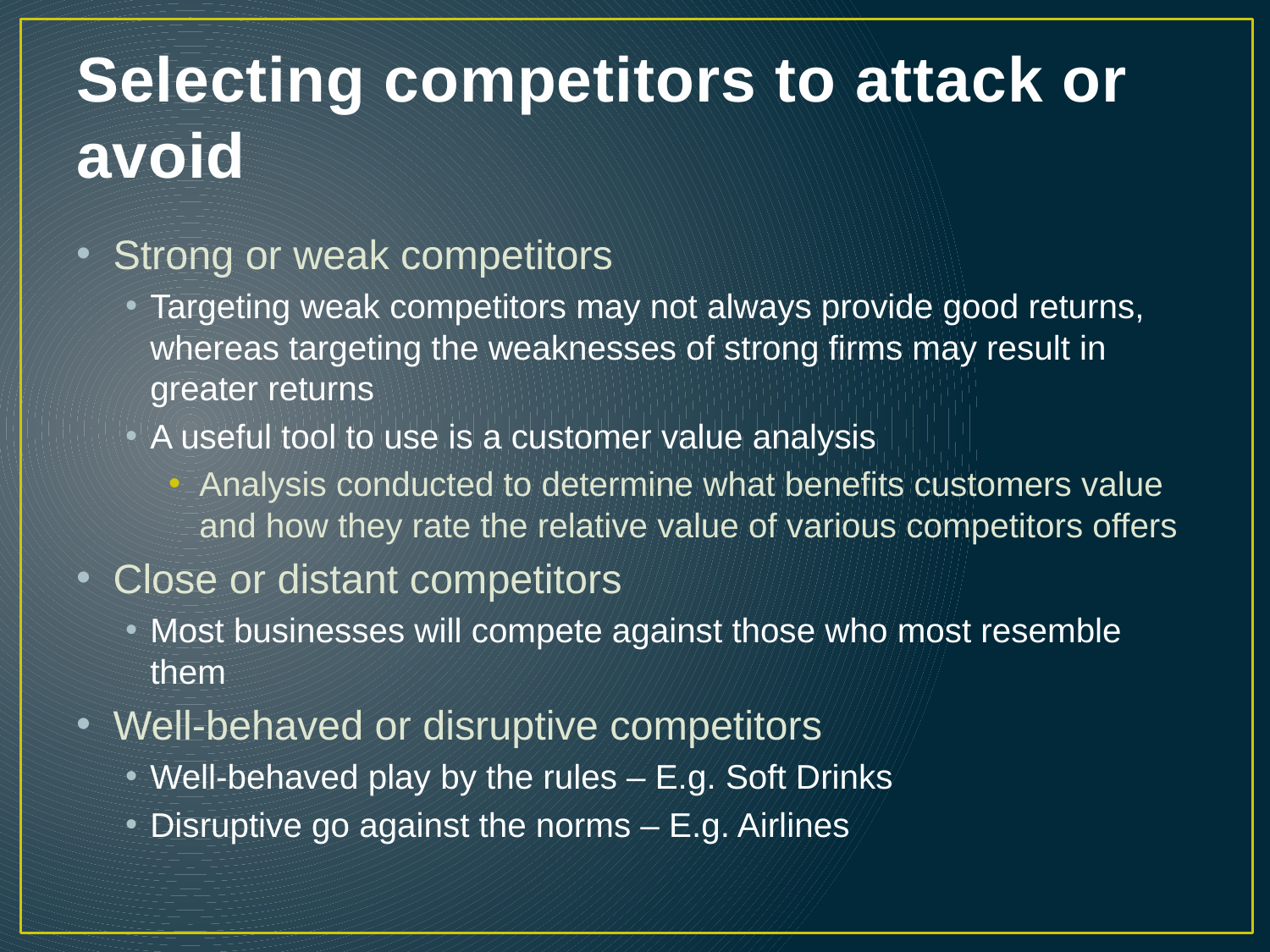

# Selecting competitors to attack or avoid
Strong or weak competitors
Targeting weak competitors may not always provide good returns, whereas targeting the weaknesses of strong firms may result in greater returns
A useful tool to use is a customer value analysis
Analysis conducted to determine what benefits customers value and how they rate the relative value of various competitors offers
Close or distant competitors
Most businesses will compete against those who most resemble them
Well-behaved or disruptive competitors
Well-behaved play by the rules – E.g. Soft Drinks
Disruptive go against the norms – E.g. Airlines